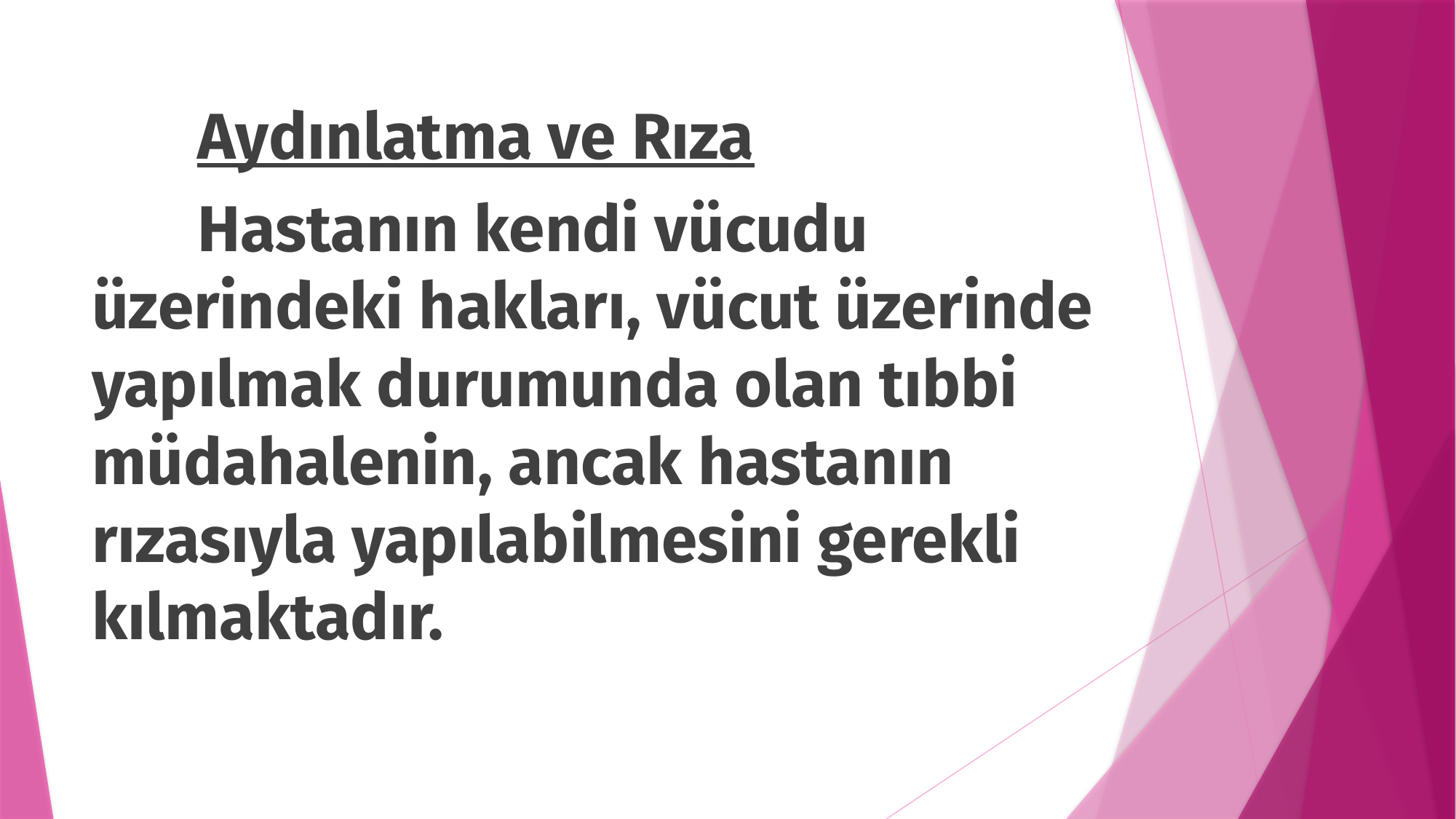

Aydınlatma ve Rıza
	Hastanın kendi vücudu üzerindeki hakları, vücut üzerinde yapılmak durumunda olan tıbbi müdahalenin, ancak hastanın rızasıyla yapılabilmesini gerekli kılmaktadır.